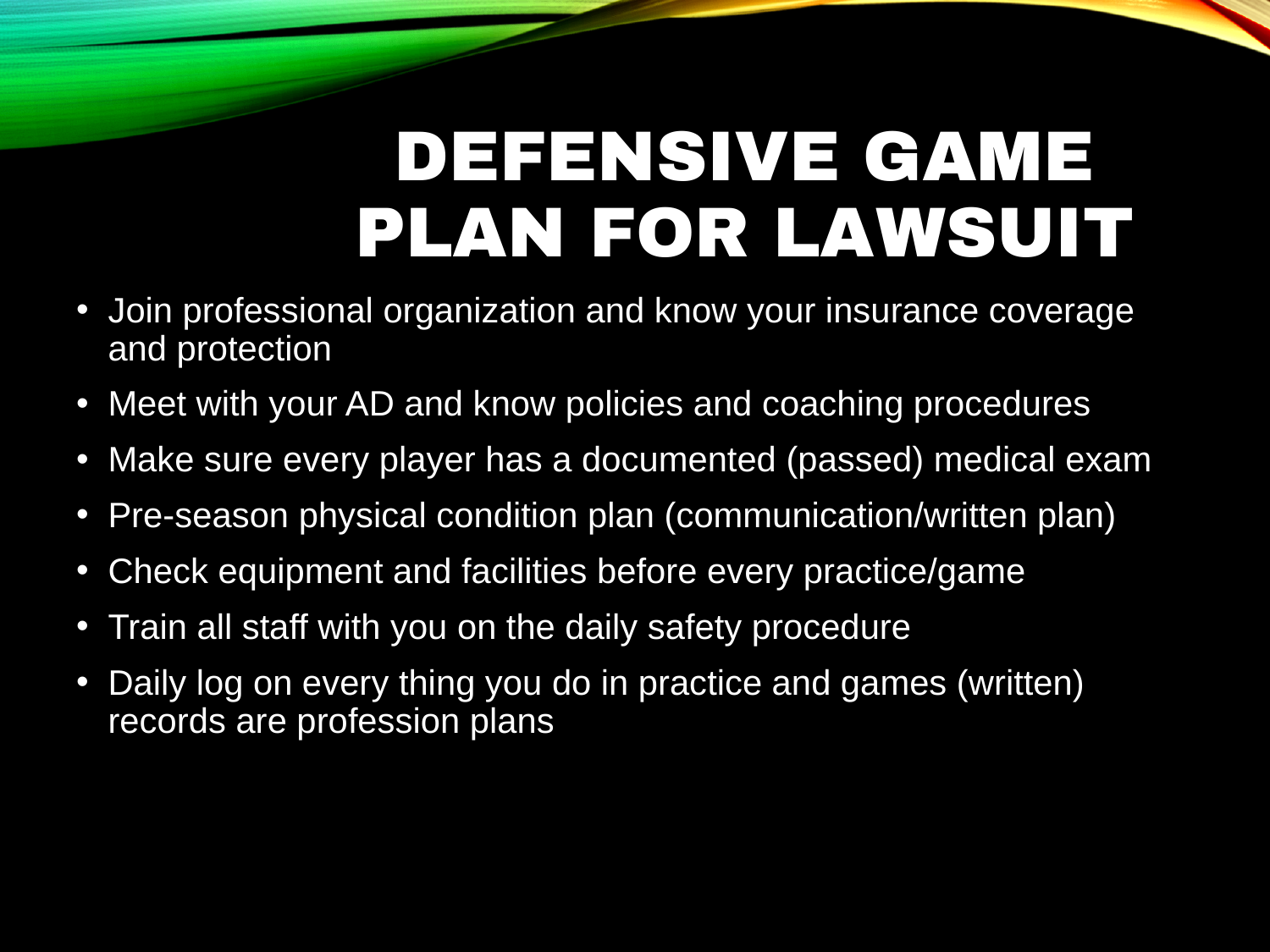

# Defensive Game Plan for Lawsuit
Join professional organization and know your insurance coverage and protection
Meet with your AD and know policies and coaching procedures
Make sure every player has a documented (passed) medical exam
Pre-season physical condition plan (communication/written plan)
Check equipment and facilities before every practice/game
Train all staff with you on the daily safety procedure
Daily log on every thing you do in practice and games (written) records are profession plans